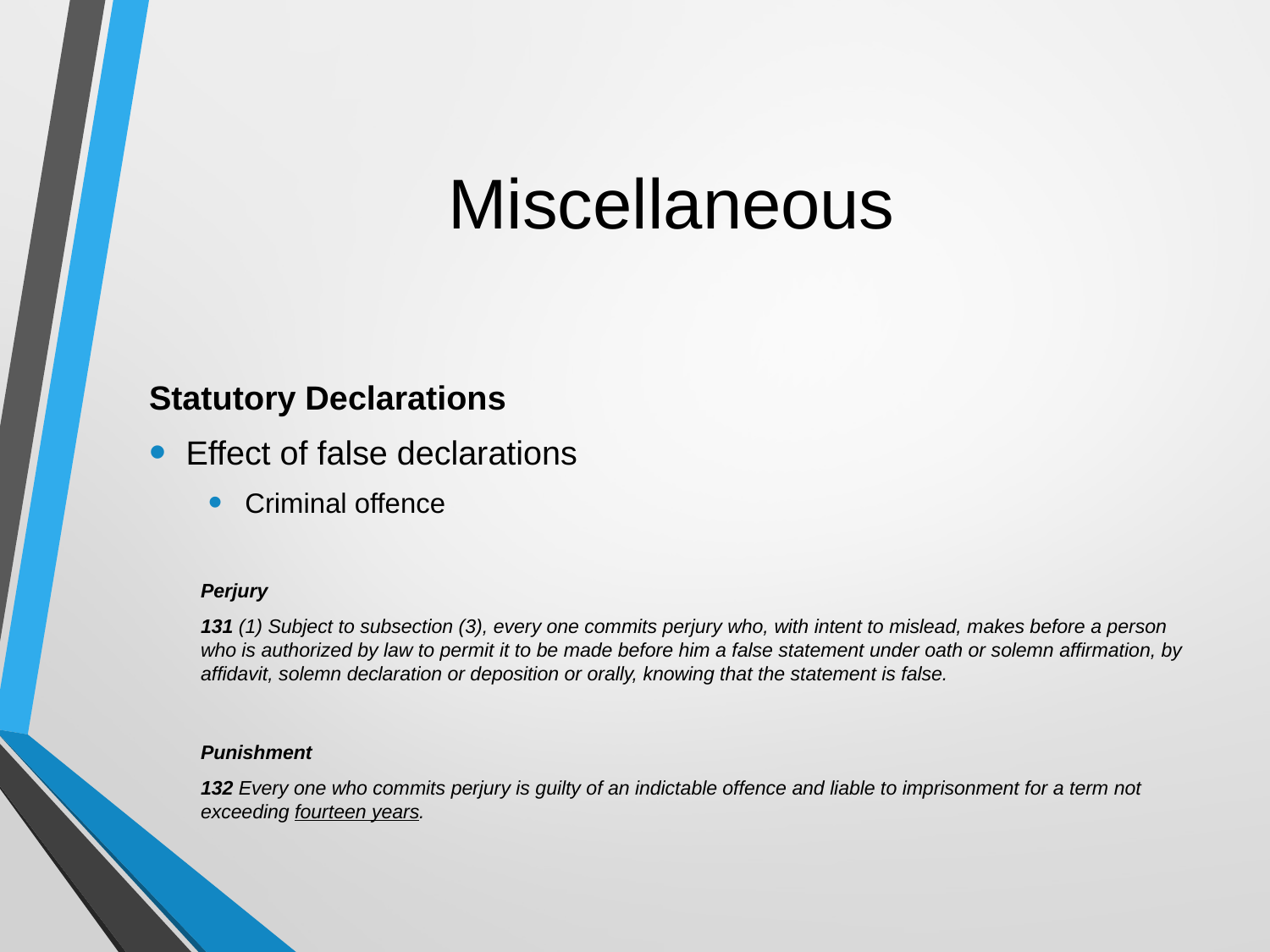

# Miscellaneous
Statutory Declarations
Effect of false declarations
Criminal offence

Perjury
131 (1) Subject to subsection (3), every one commits perjury who, with intent to mislead, makes before a person who is authorized by law to permit it to be made before him a false statement under oath or solemn affirmation, by affidavit, solemn declaration or deposition or orally, knowing that the statement is false.

Punishment
132 Every one who commits perjury is guilty of an indictable offence and liable to imprisonment for a term not exceeding fourteen years.